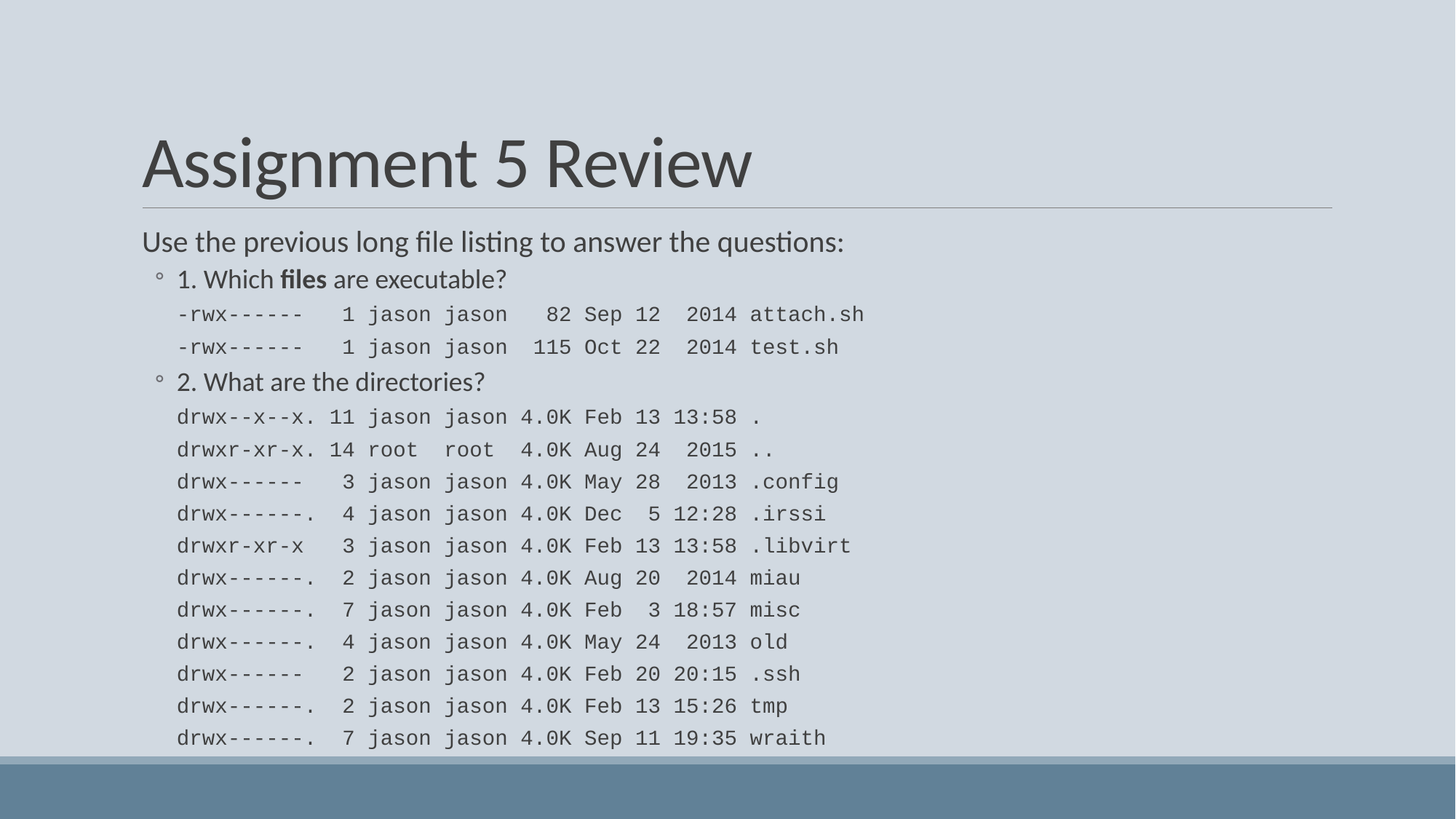

# Assignment 5 Review
Use the previous long file listing to answer the questions:
1. Which files are executable?
-rwx------   1 jason jason   82 Sep 12  2014 attach.sh
-rwx------   1 jason jason  115 Oct 22  2014 test.sh
2. What are the directories?
drwx--x--x. 11 jason jason 4.0K Feb 13 13:58 .
drwxr-xr-x. 14 root  root  4.0K Aug 24  2015 ..
drwx------   3 jason jason 4.0K May 28  2013 .config
drwx------.  4 jason jason 4.0K Dec  5 12:28 .irssi
drwxr-xr-x   3 jason jason 4.0K Feb 13 13:58 .libvirt
drwx------.  2 jason jason 4.0K Aug 20  2014 miau
drwx------.  7 jason jason 4.0K Feb  3 18:57 misc
drwx------.  4 jason jason 4.0K May 24  2013 old
drwx------   2 jason jason 4.0K Feb 20 20:15 .ssh
drwx------.  2 jason jason 4.0K Feb 13 15:26 tmp
drwx------.  7 jason jason 4.0K Sep 11 19:35 wraith